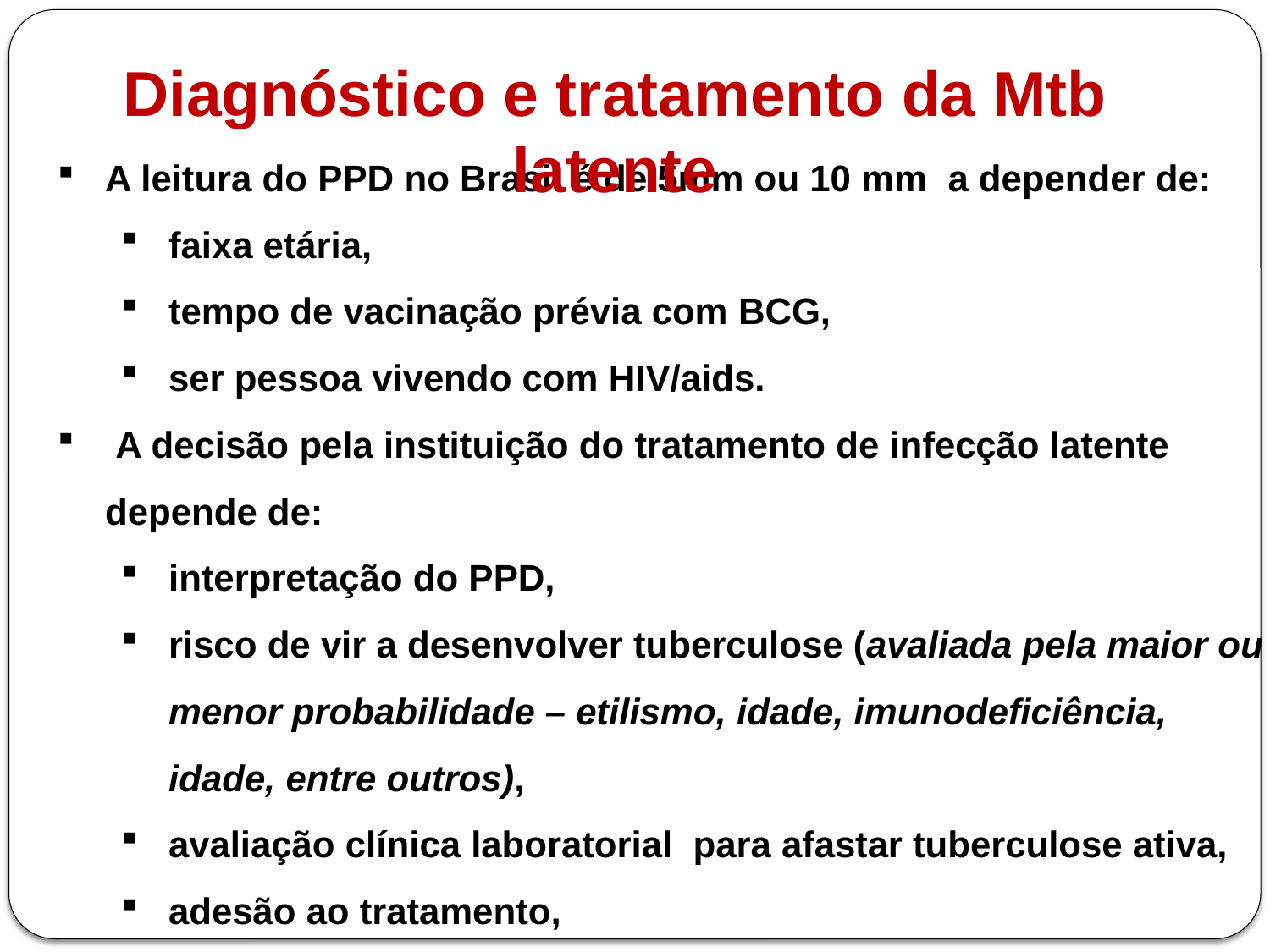

Diagnóstico e tratamento da Mtb latente
A leitura do PPD no Brasil é de 5mm ou 10 mm  a depender de:
faixa etária,
tempo de vacinação prévia com BCG,
ser pessoa vivendo com HIV/aids.
 A decisão pela instituição do tratamento de infecção latente depende de:
interpretação do PPD,
risco de vir a desenvolver tuberculose (avaliada pela maior ou menor probabilidade – etilismo, idade, imunodeficiência, idade, entre outros),
avaliação clínica laboratorial  para afastar tuberculose ativa,
adesão ao tratamento,
avaliação do risco de toxicidade pela 1 droga (isoniazida).